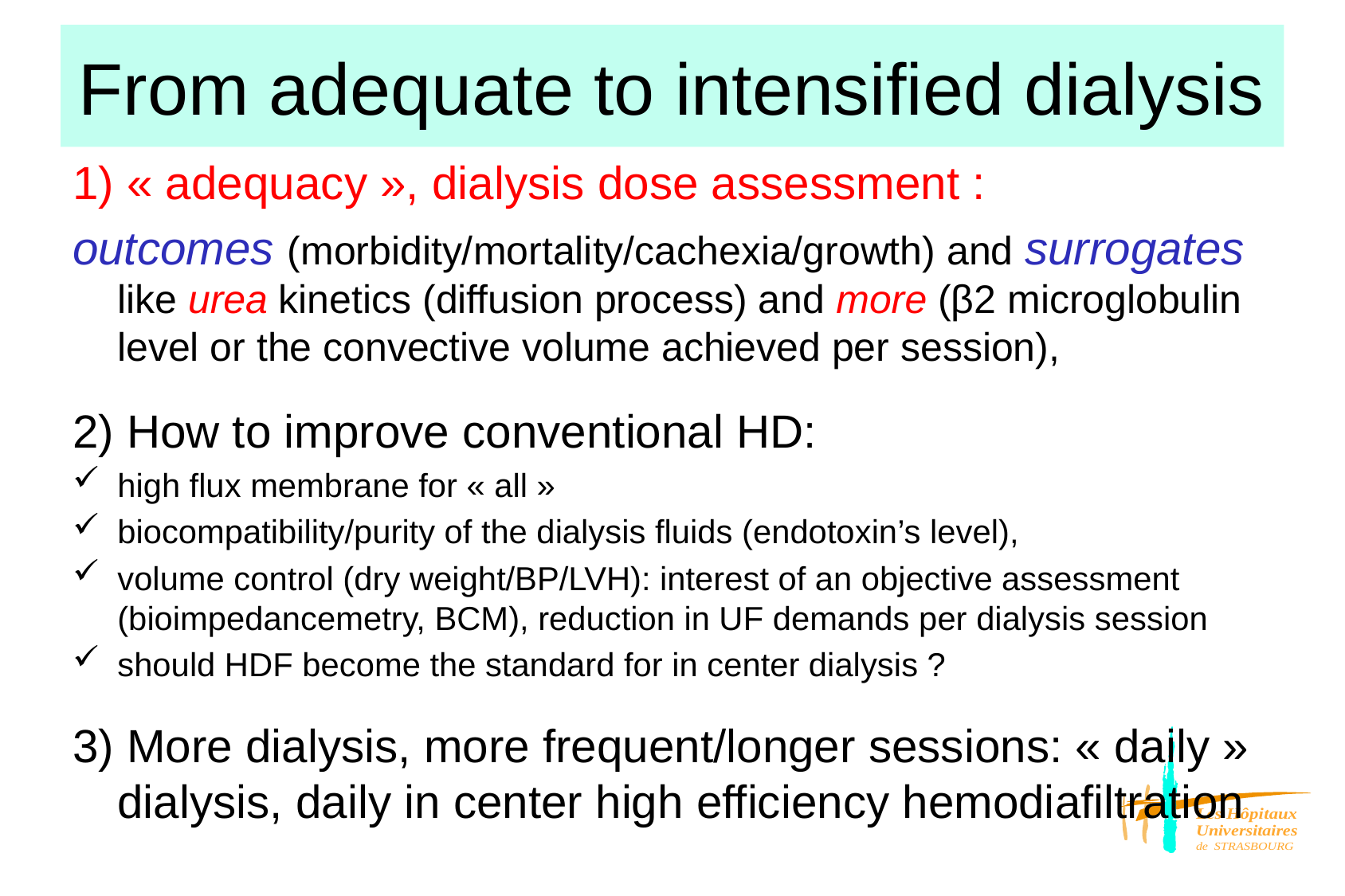

# From adequate to intensified dialysis

1) « adequacy », dialysis dose assessment :
outcomes (morbidity/mortality/cachexia/growth) and surrogates like urea kinetics (diffusion process) and more (β2 microglobulin level or the convective volume achieved per session),

2) How to improve conventional HD:
high flux membrane for « all »
biocompatibility/purity of the dialysis fluids (endotoxin’s level),
volume control (dry weight/BP/LVH): interest of an objective assessment (bioimpedancemetry, BCM), reduction in UF demands per dialysis session
should HDF become the standard for in center dialysis ?

3) More dialysis, more frequent/longer sessions: « daily » dialysis, daily in center high efficiency hemodiafiltration